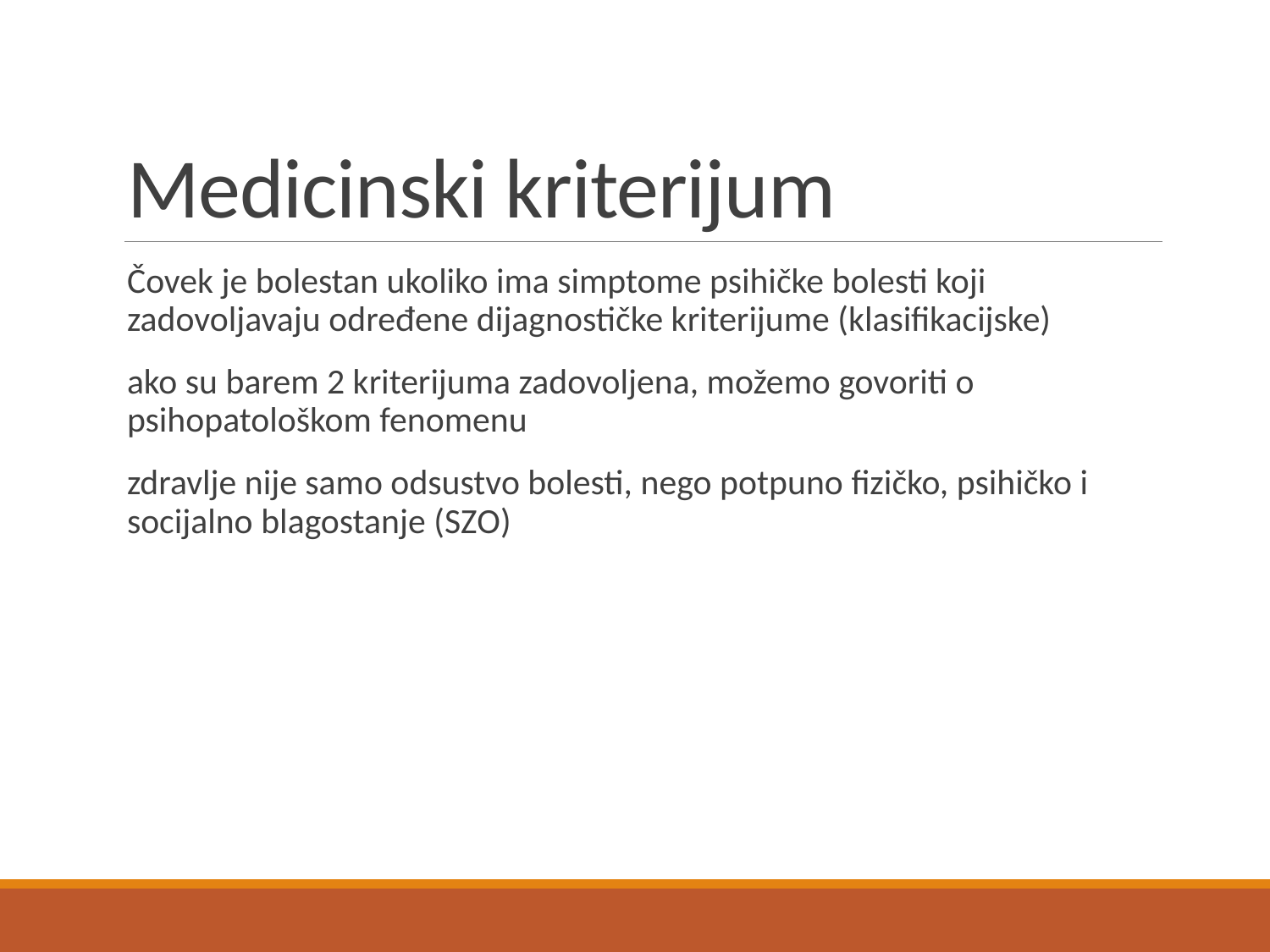

# Medicinski kriterijum
Čovek je bolestan ukoliko ima simptome psihičke bolesti koji zadovoljavaju određene dijagnostičke kriterijume (klasifikacijske)
ako su barem 2 kriterijuma zadovoljena, možemo govoriti o psihopatološkom fenomenu
zdravlje nije samo odsustvo bolesti, nego potpuno fizičko, psihičko i socijalno blagostanje (SZO)